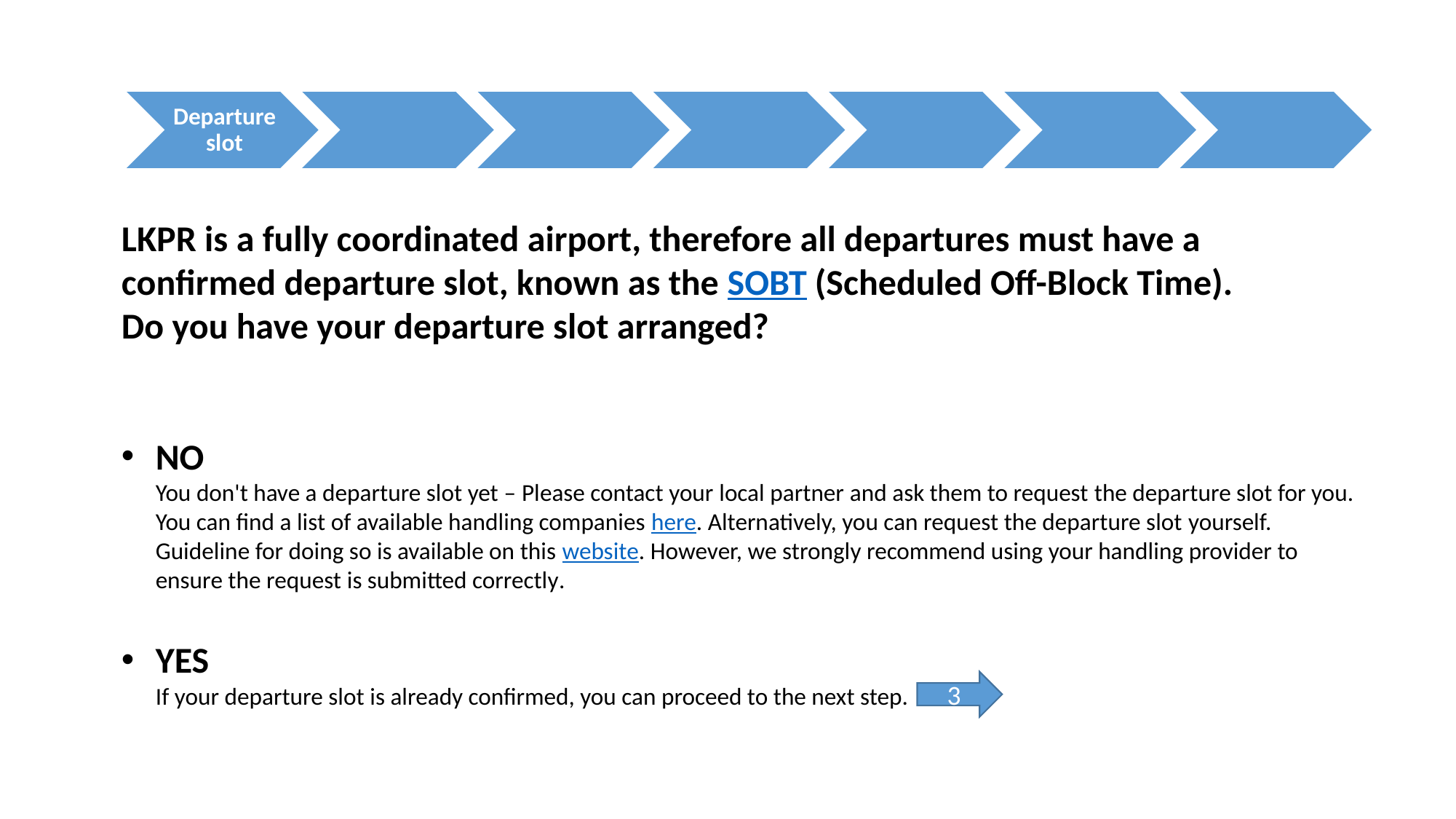

Departure slot

LKPR is a fully coordinated airport, therefore all departures must have a confirmed departure slot, known as the SOBT (Scheduled Off-Block Time).
Do you have your departure slot arranged?

NO
You don't have a departure slot yet – Please contact your local partner and ask them to request the departure slot for you. You can find a list of available handling companies here. Alternatively, you can request the departure slot yourself. Guideline for doing so is available on this website. However, we strongly recommend using your handling provider to ensure the request is submitted correctly.

YES
If your departure slot is already confirmed, you can proceed to the next step.

3